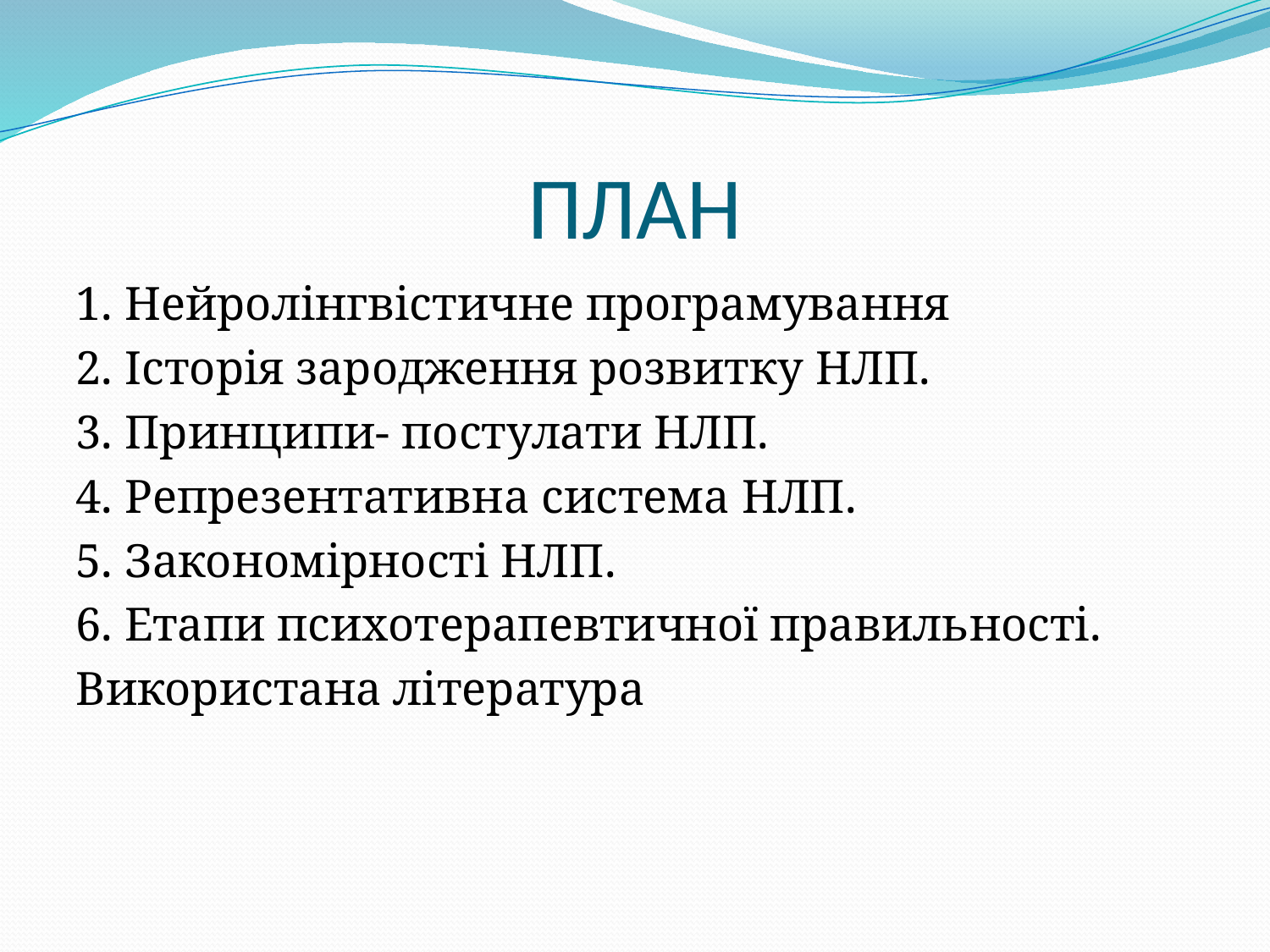

# ПЛАН
1. Нейролінгвістичне програмування
2. Історія зародження розвитку НЛП.
3. Принципи- постулати НЛП.
4. Репрезентативна система НЛП.
5. Закономірності НЛП.
6. Етапи психотерапевтичної правильності.
Використана література